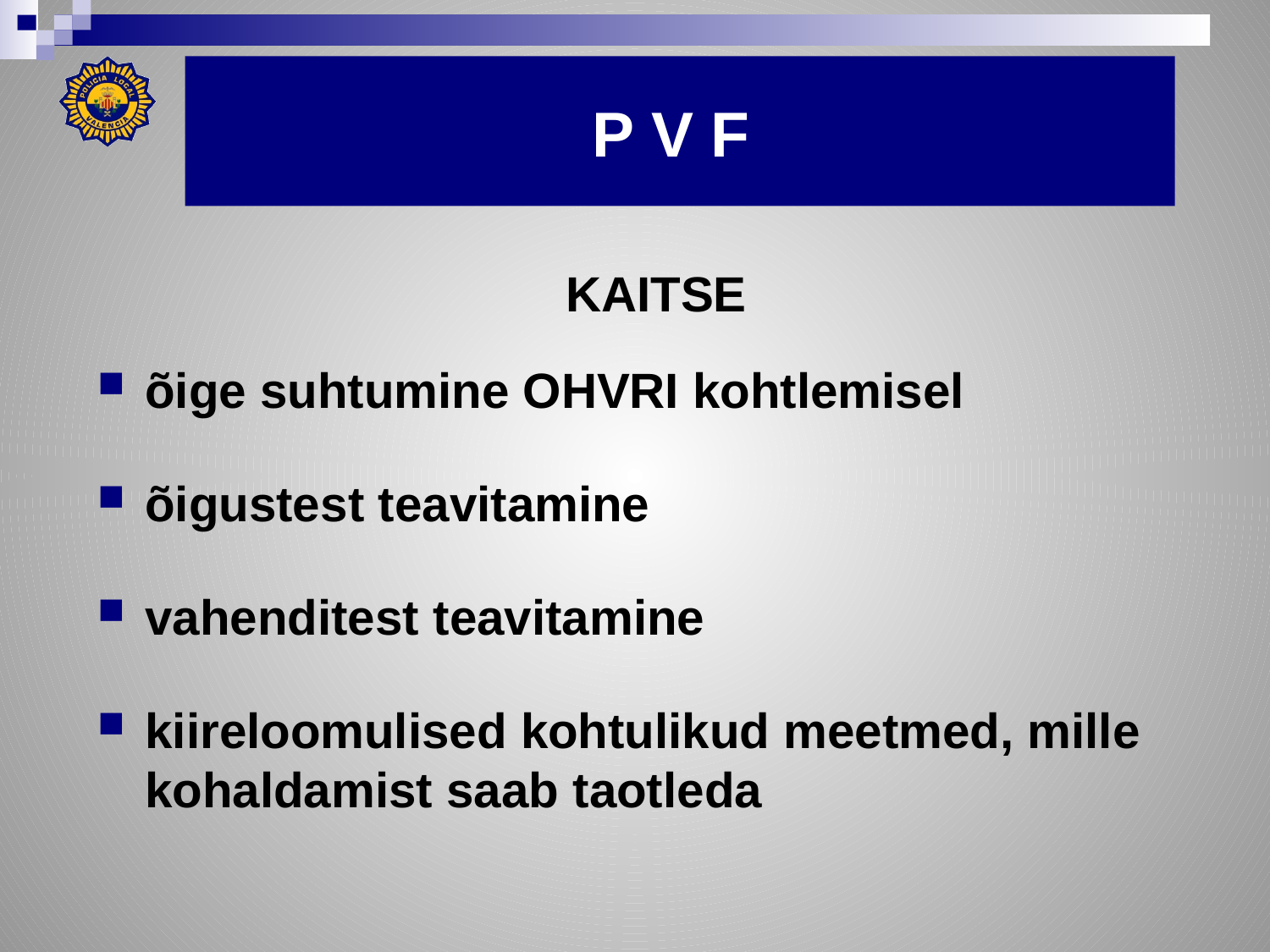

# P V F
KAITSE

õige suhtumine OHVRI kohtlemisel

õigustest teavitamine

vahenditest teavitamine

kiireloomulised kohtulikud meetmed, mille kohaldamist saab taotleda